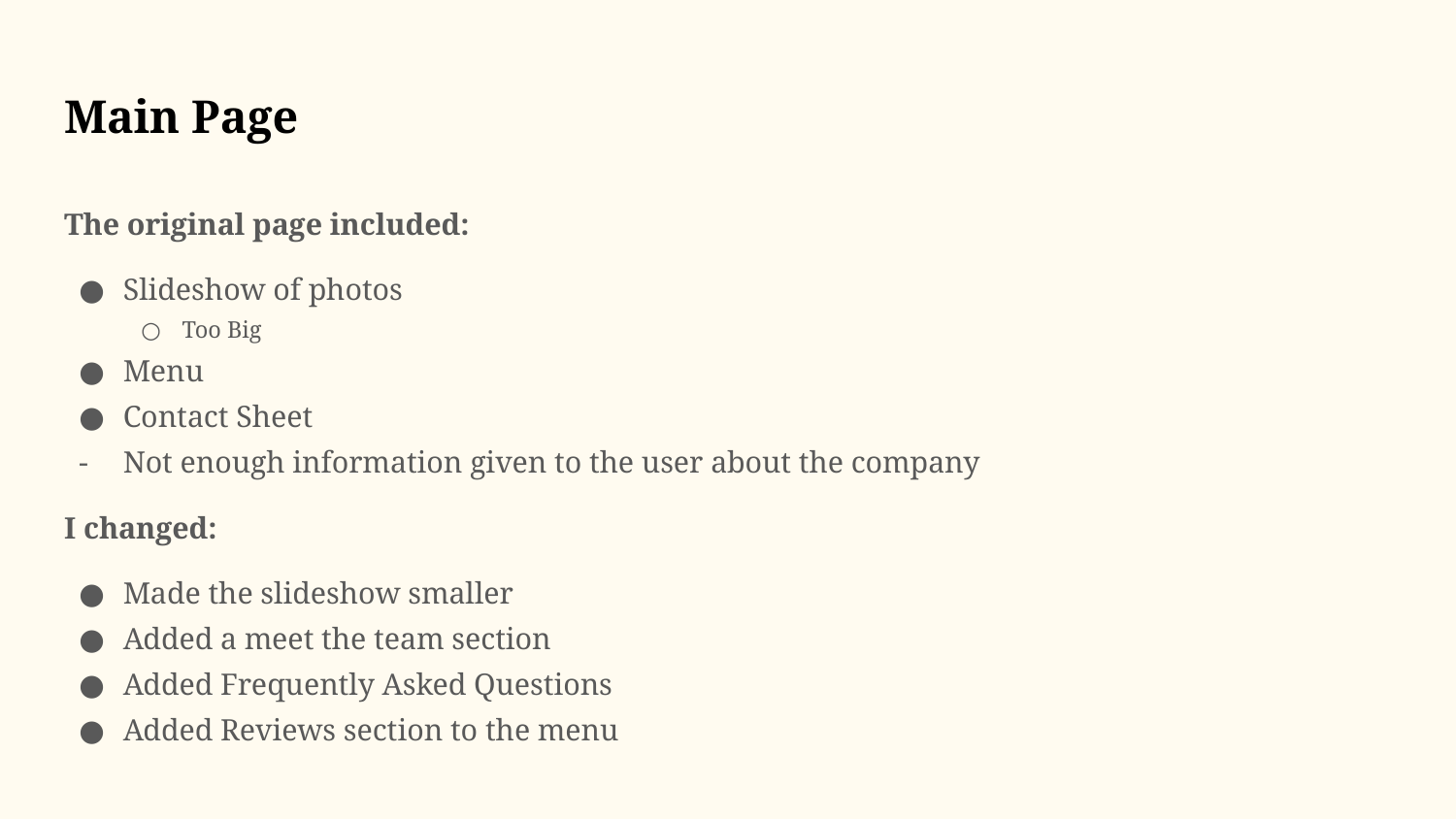

# Main Page
The original page included:
Slideshow of photos
Too Big
Menu
Contact Sheet
Not enough information given to the user about the company
I changed:
Made the slideshow smaller
Added a meet the team section
Added Frequently Asked Questions
Added Reviews section to the menu